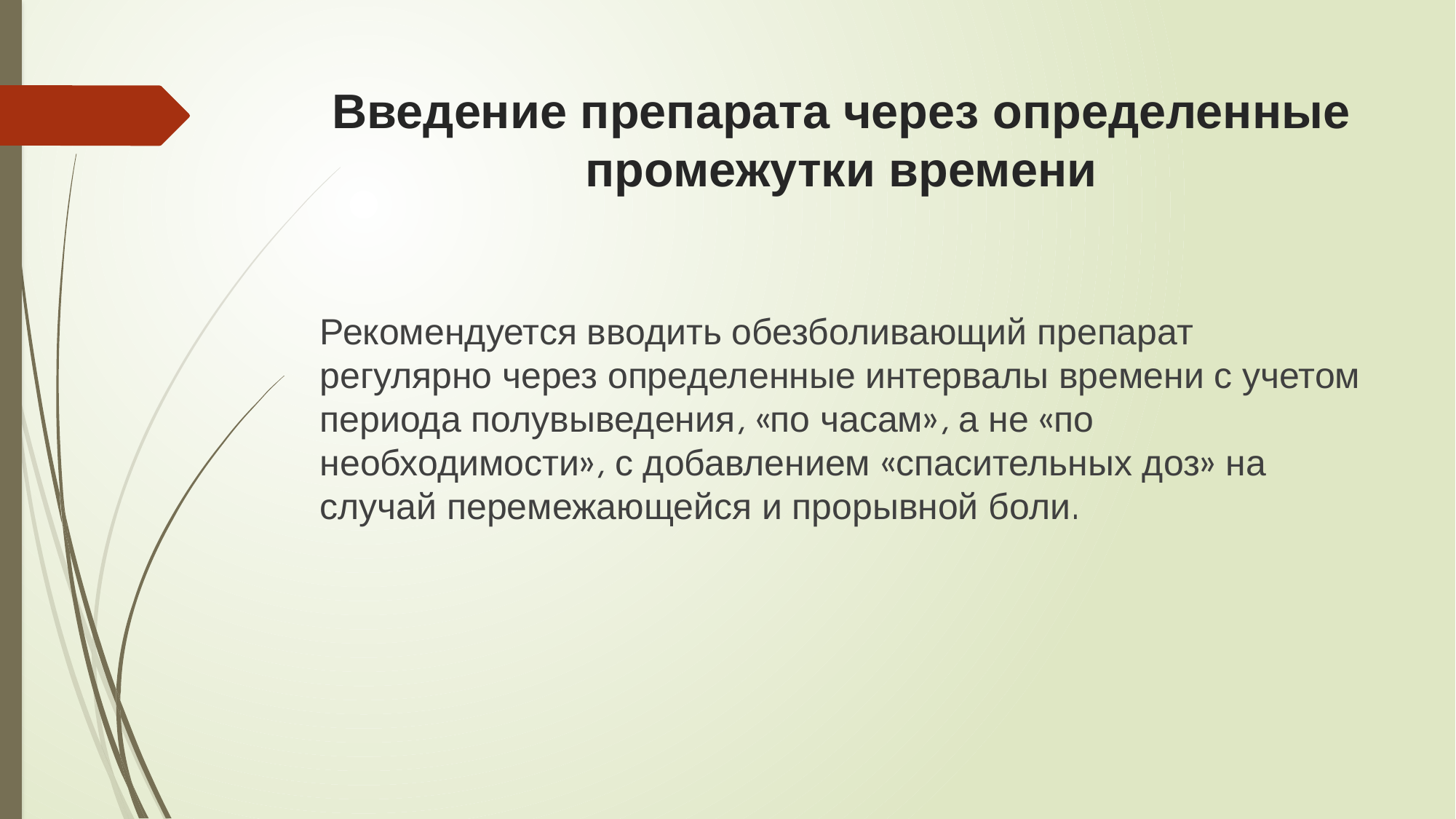

# Введение препарата через определенные промежутки времени

Рекомендуется вводить обезболивающий препарат регулярно через определенные интервалы времени с учетом периода полувыведения, «по часам», а не «по необходимости», с добавлением «спасительных доз» на случай перемежающейся и прорывной боли.